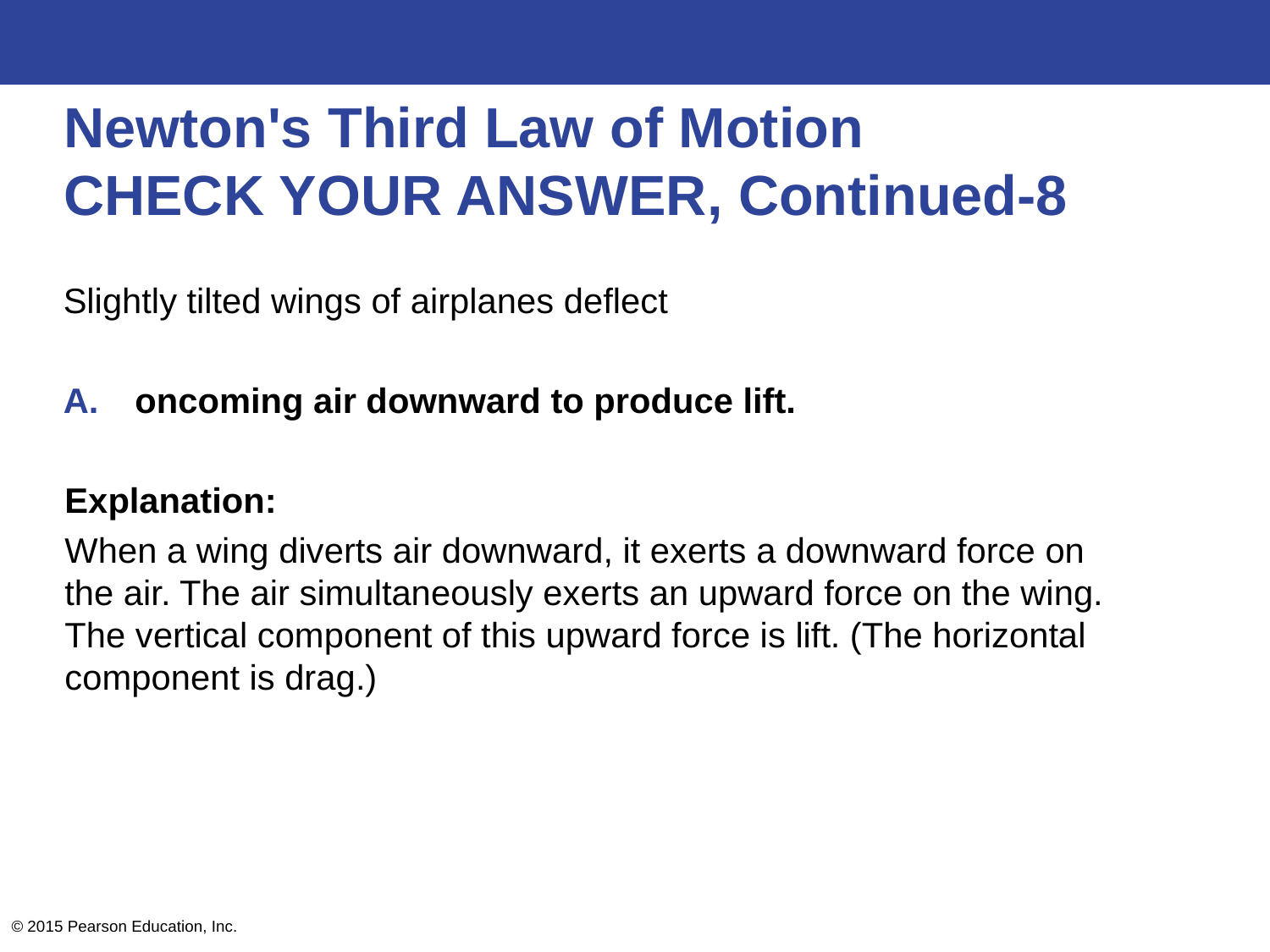

# Newton's Third Law of Motion CHECK YOUR ANSWER, Continued-8
Slightly tilted wings of airplanes deflect
oncoming air downward to produce lift.
Explanation:
When a wing diverts air downward, it exerts a downward force on the air. The air simultaneously exerts an upward force on the wing. The vertical component of this upward force is lift. (The horizontal component is drag.)